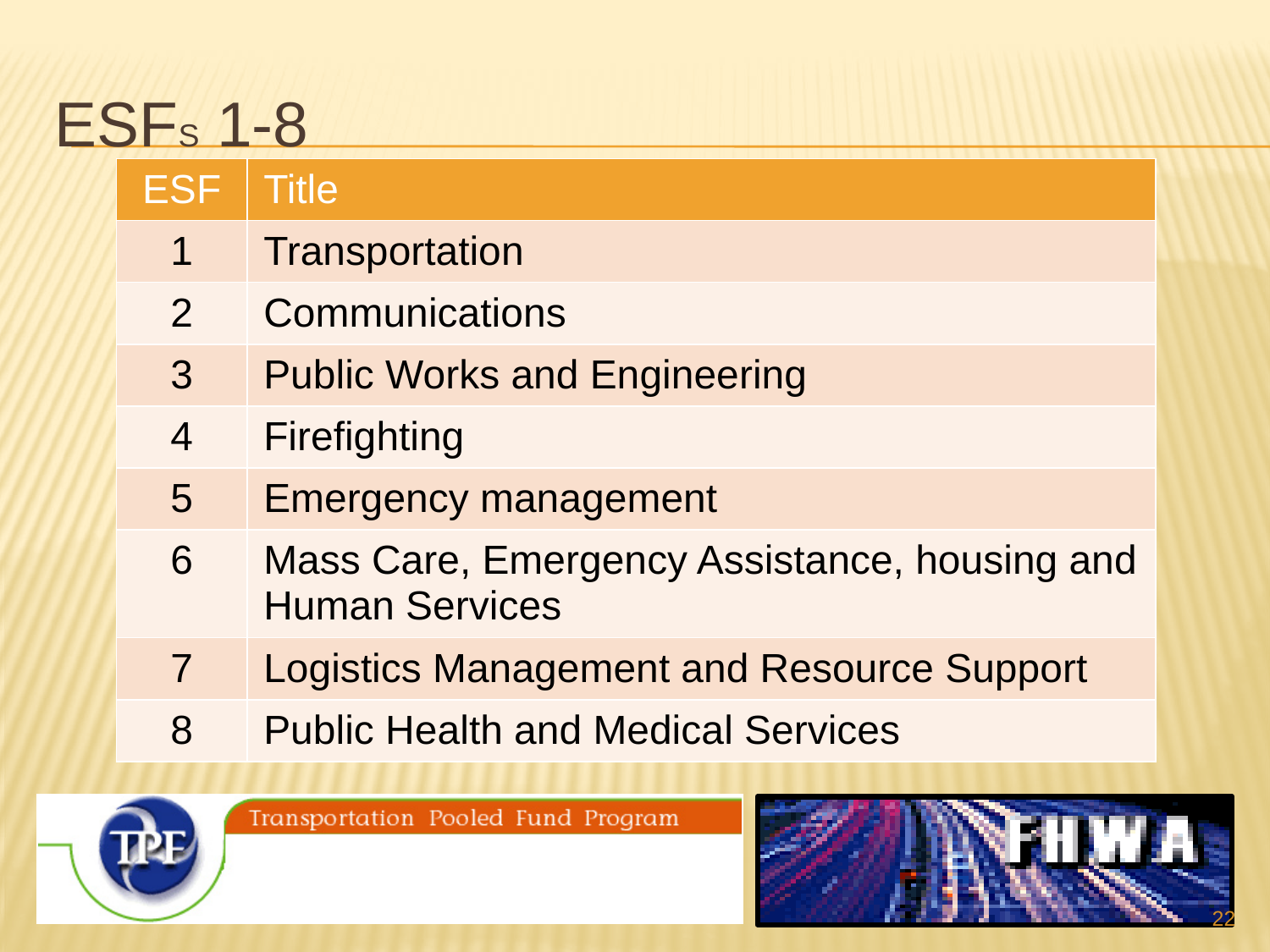

# ESFs 1-8
| ESF | Title |
| --- | --- |
| 1 | Transportation |
| 2 | Communications |
| 3 | Public Works and Engineering |
| 4 | Firefighting |
| 5 | Emergency management |
| 6 | Mass Care, Emergency Assistance, housing and Human Services |
| 7 | Logistics Management and Resource Support |
| 8 | Public Health and Medical Services |
22